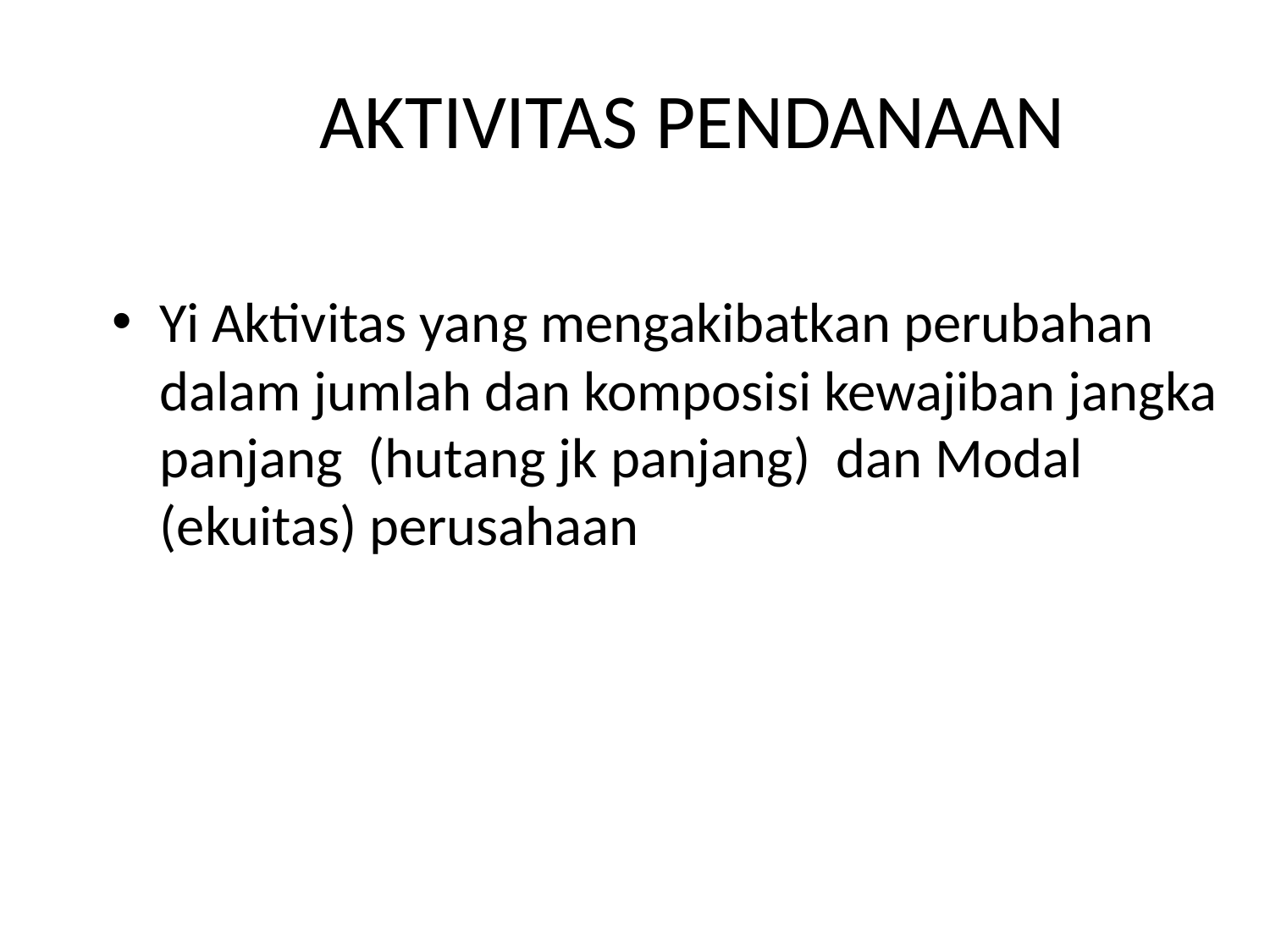

# AKTIVITAS PENDANAAN

Yi Aktivitas yang mengakibatkan perubahan dalam jumlah dan komposisi kewajiban jangka panjang  (hutang jk panjang)  dan Modal (ekuitas) perusahaan